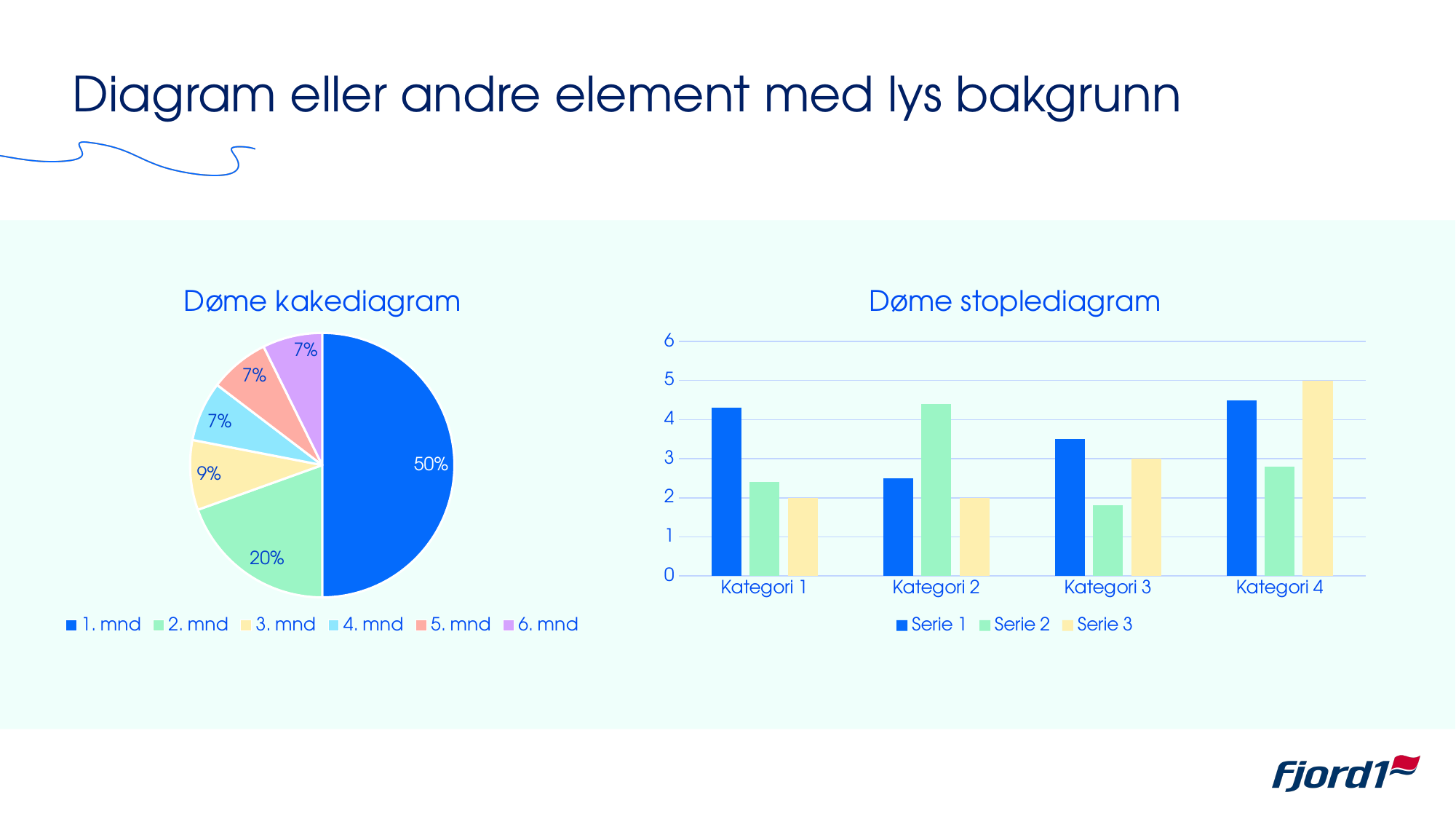

# Diagram eller andre element med lys bakgrunn

### Chart: Døme kakediagram

| Category | Graf kakediagram |
|---|---|
| 1. mnd | 8.2 |
| 2. mnd | 3.2 |
| 3. mnd | 1.4 |
| 4. mnd | 1.2 |
| 5. mnd | 1.2 |
| 6. mnd | 1.2 |

### Chart: Døme stoplediagram

| Category | Serie 1 | Serie 2 | Serie 3 |
|---|---|---|---|
| Kategori 1 | 4.3 | 2.4 | 2.0 |
| Kategori 2 | 2.5 | 4.4 | 2.0 |
| Kategori 3 | 3.5 | 1.8 | 3.0 |
| Kategori 4 | 4.5 | 2.8 | 5.0 |